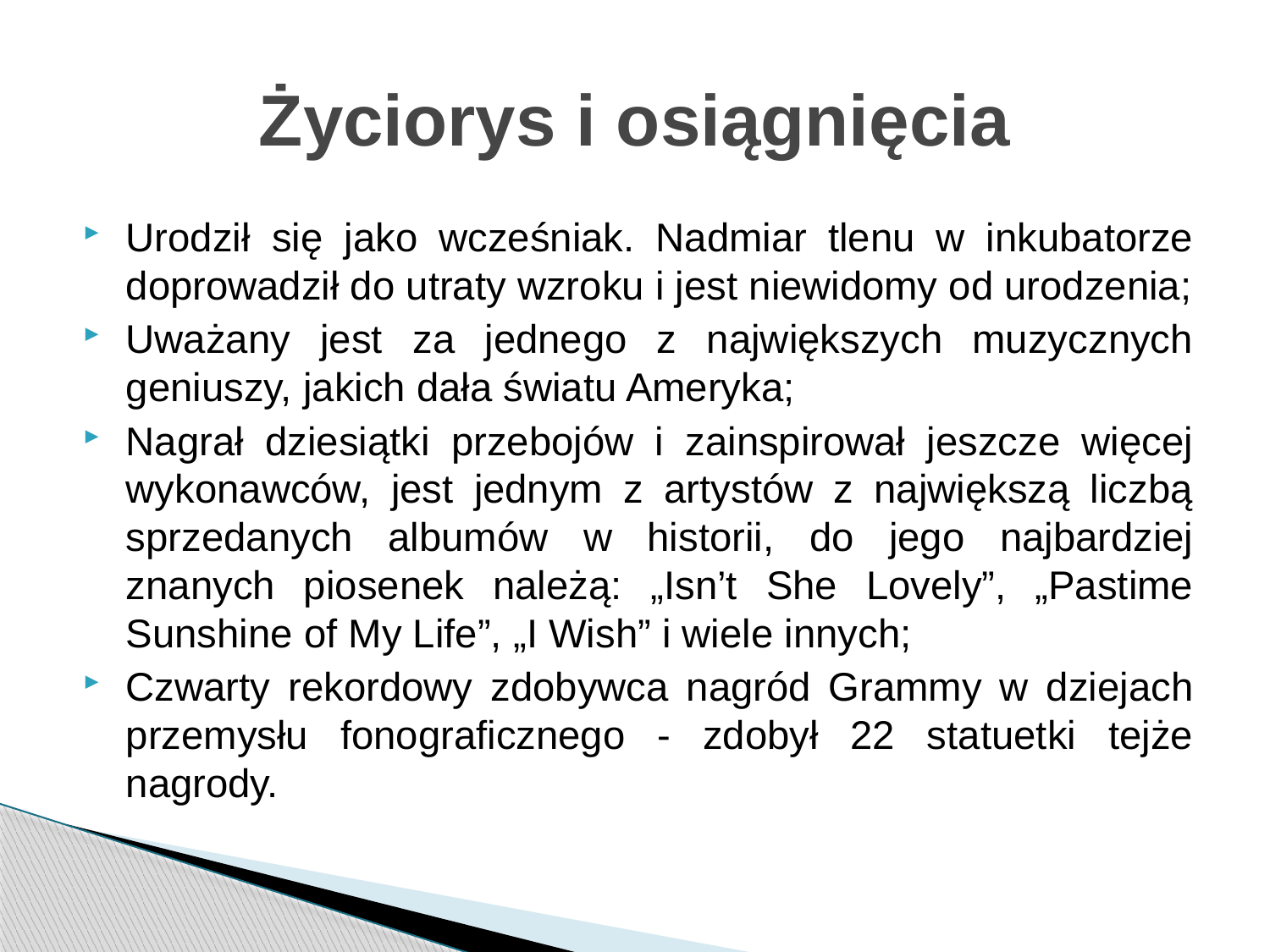

# Życiorys i osiągnięcia
Urodził się jako wcześniak. Nadmiar tlenu w inkubatorze doprowadził do utraty wzroku i jest niewidomy od urodzenia;
Uważany jest za jednego z największych muzycznych geniuszy, jakich dała światu Ameryka;
Nagrał dziesiątki przebojów i zainspirował jeszcze więcej wykonawców, jest jednym z artystów z największą liczbą sprzedanych albumów w historii, do jego najbardziej znanych piosenek należą: „Isn’t She Lovely”, „Pastime Sunshine of My Life”, „I Wish” i wiele innych;
Czwarty rekordowy zdobywca nagród Grammy w dziejach przemysłu fonograficznego - zdobył 22 statuetki tejże nagrody.